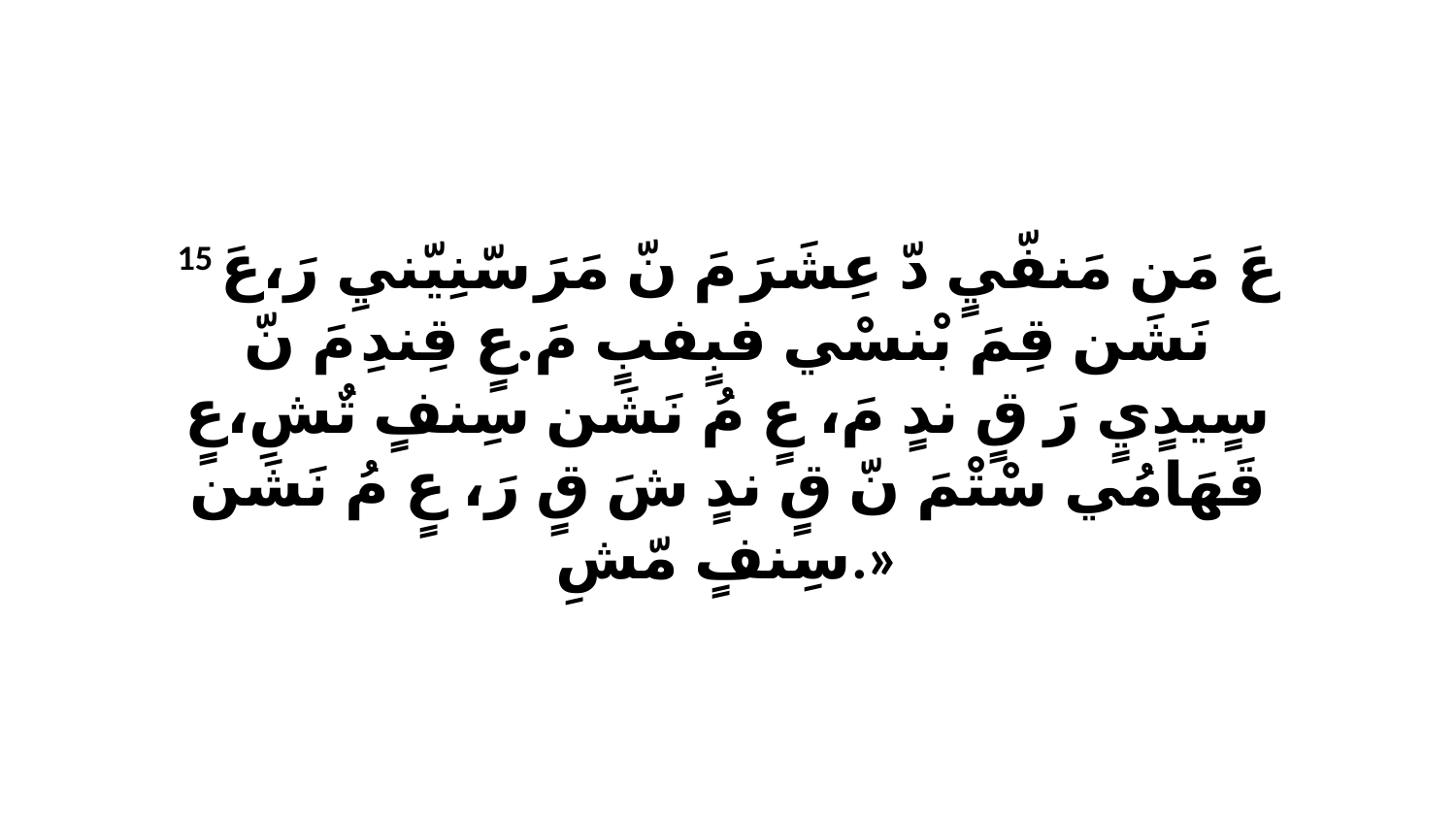

15 عَ مَن مَنفّيٍ دّ عِشَرَ مَ نّ مَرَ سّنِيّنيِ رَ،عَ نَشَن قِمَ بْنسْي فبٍفبٍ مَ.عٍ قِندِ مَ نّ سٍيدٍيٍ رَ قٍ ندٍ مَ، عٍ مُ نَشَن سِنفٍ تٌشِ،عٍ قَهَامُي سْتْمَ نّ قٍ ندٍ شَ قٍ رَ، عٍ مُ نَشَن سِنفٍ مّشِ.»